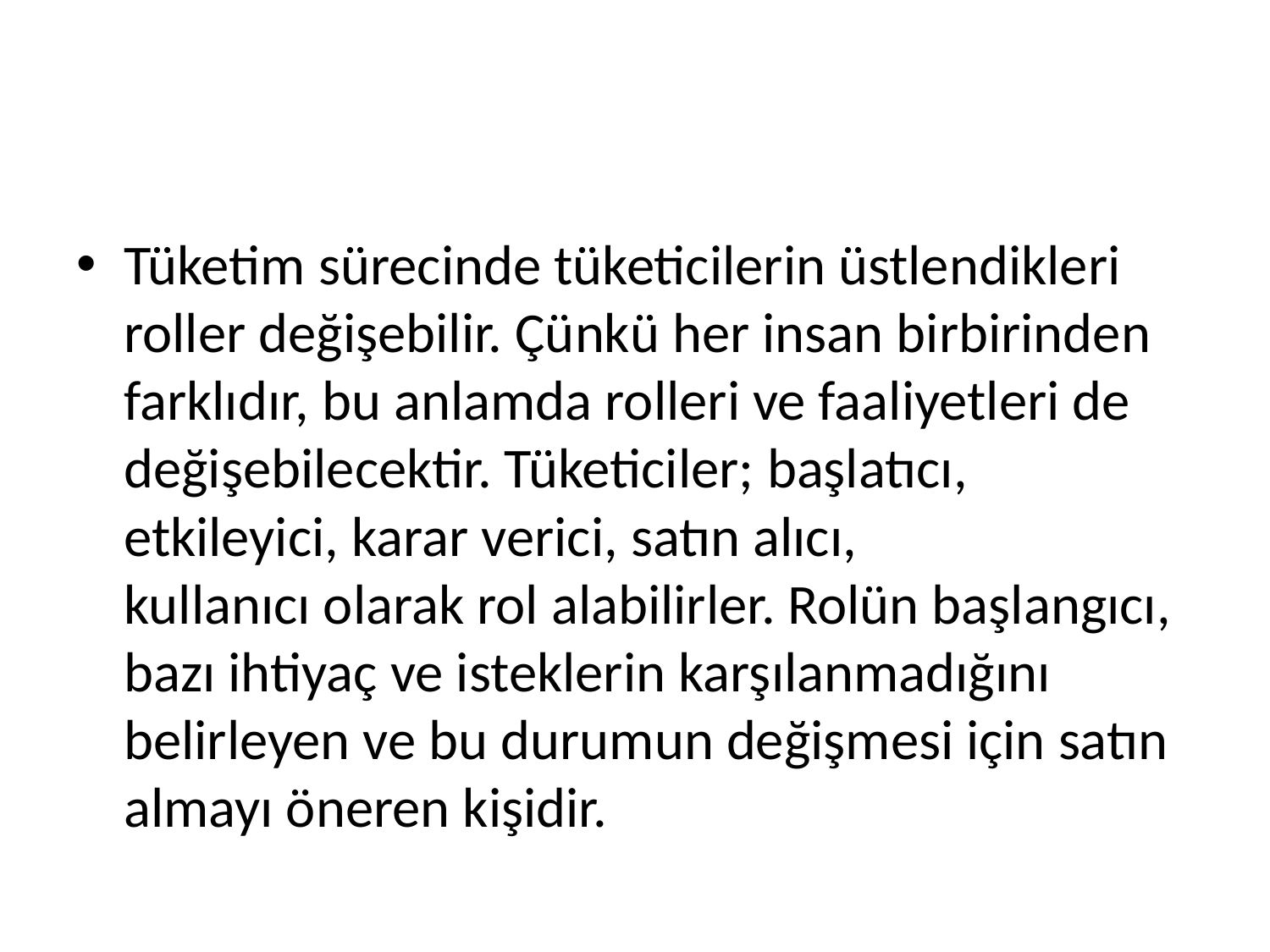

#
Tüketim sürecinde tüketicilerin üstlendikleri roller değişebilir. Çünkü her insan birbirinden farklıdır, bu anlamda rolleri ve faaliyetleri de değişebilecektir. Tüketiciler; başlatıcı, etkileyici, karar verici, satın alıcı, kullanıcı olarak rol alabilirler. Rolün başlangıcı, bazı ihtiyaç ve isteklerin karşılanmadığını belirleyen ve bu durumun değişmesi için satın almayı öneren kişidir.